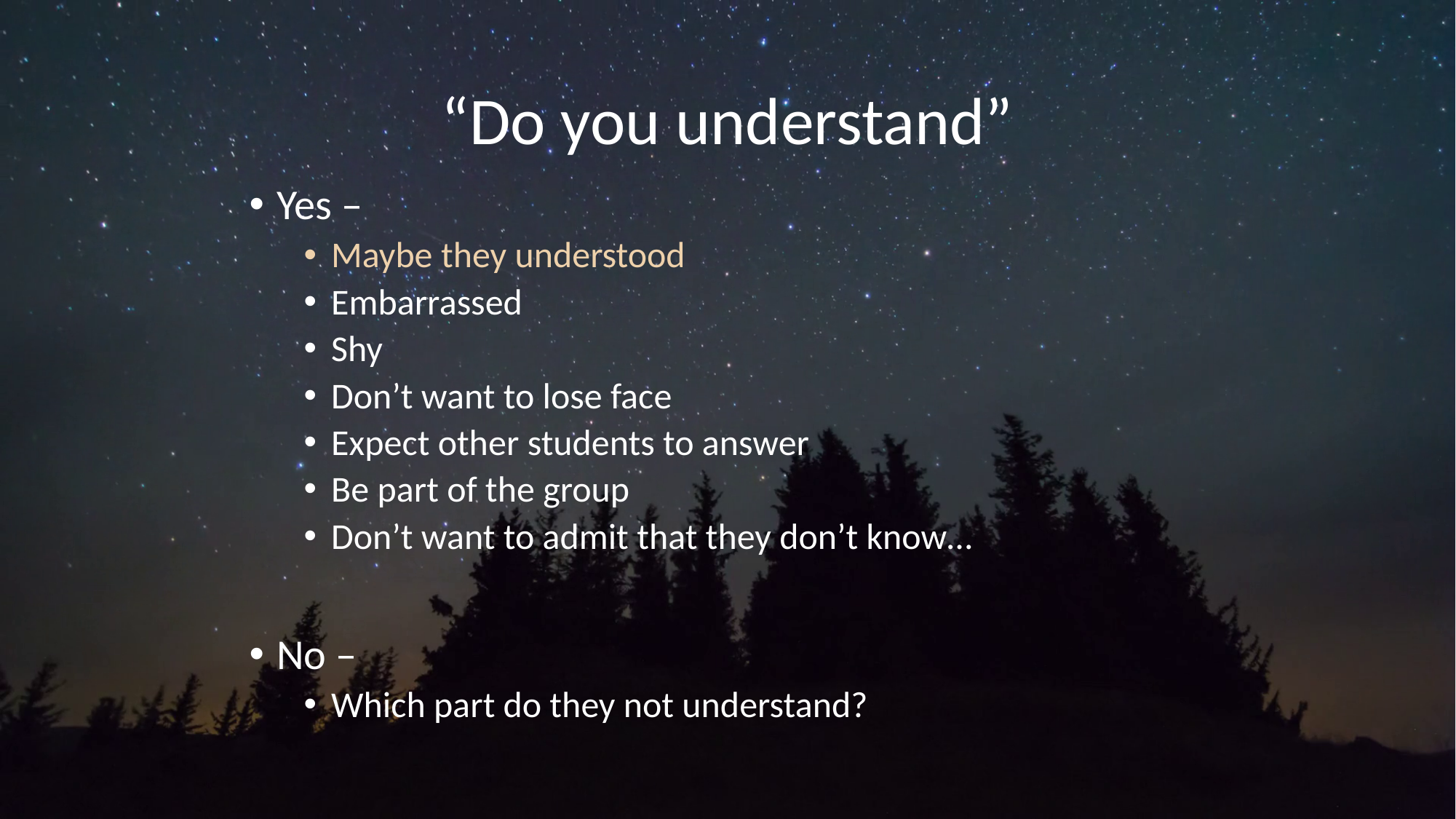

# “Do you understand”
Yes –
Maybe they understood
Embarrassed
Shy
Don’t want to lose face
Expect other students to answer
Be part of the group
Don’t want to admit that they don’t know…

No –
Which part do they not understand?